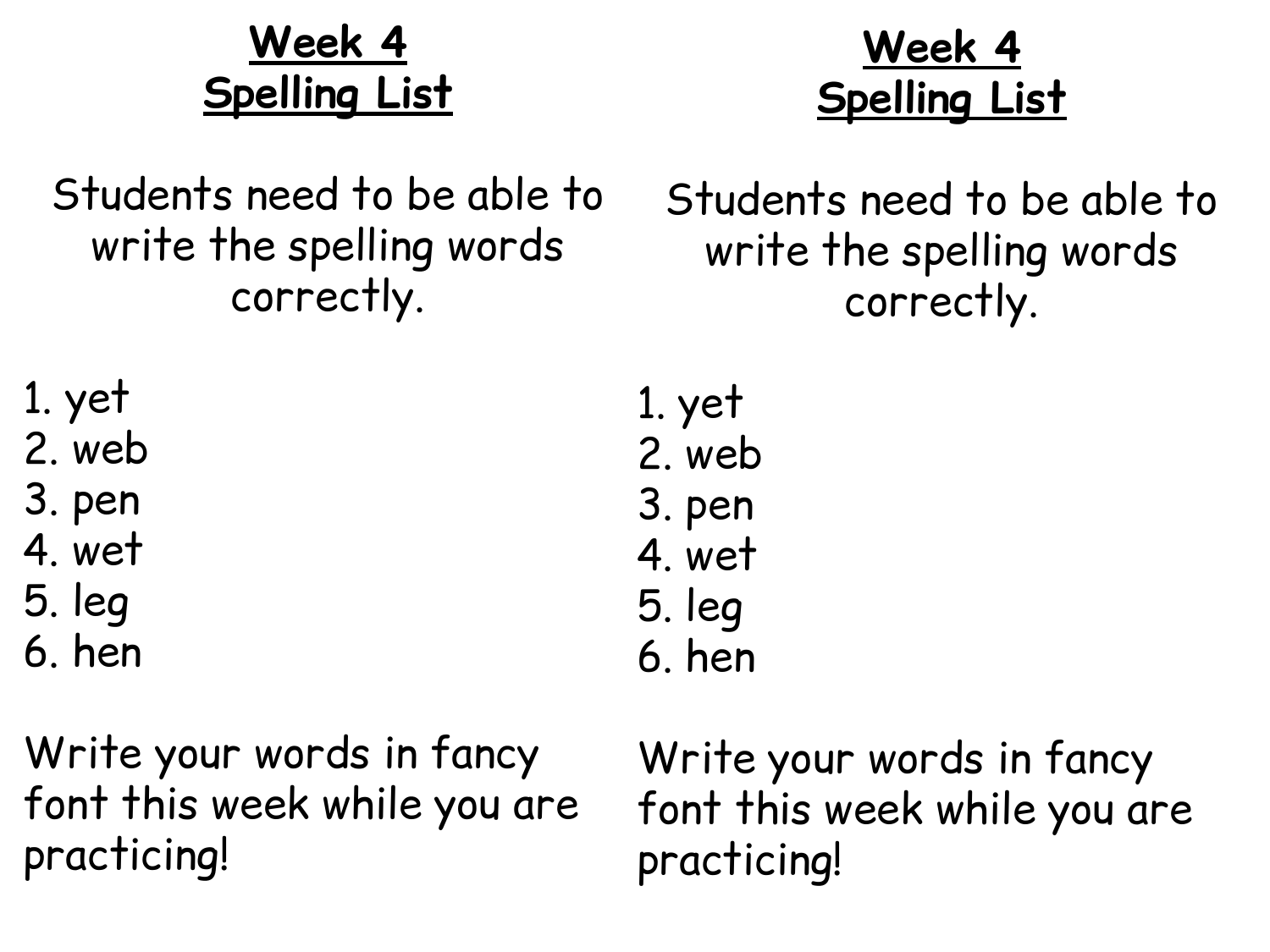

Week 4
Spelling List

Students need to be able to write the spelling words correctly.

1. yet
2. web
3. pen
4. wet
5. leg
6. hen

Write your words in fancy font this week while you are practicing!
Week 4
Spelling List

Students need to be able to write the spelling words correctly.

1. yet
2. web
3. pen
4. wet
5. leg
6. hen

Write your words in fancy font this week while you are practicing!